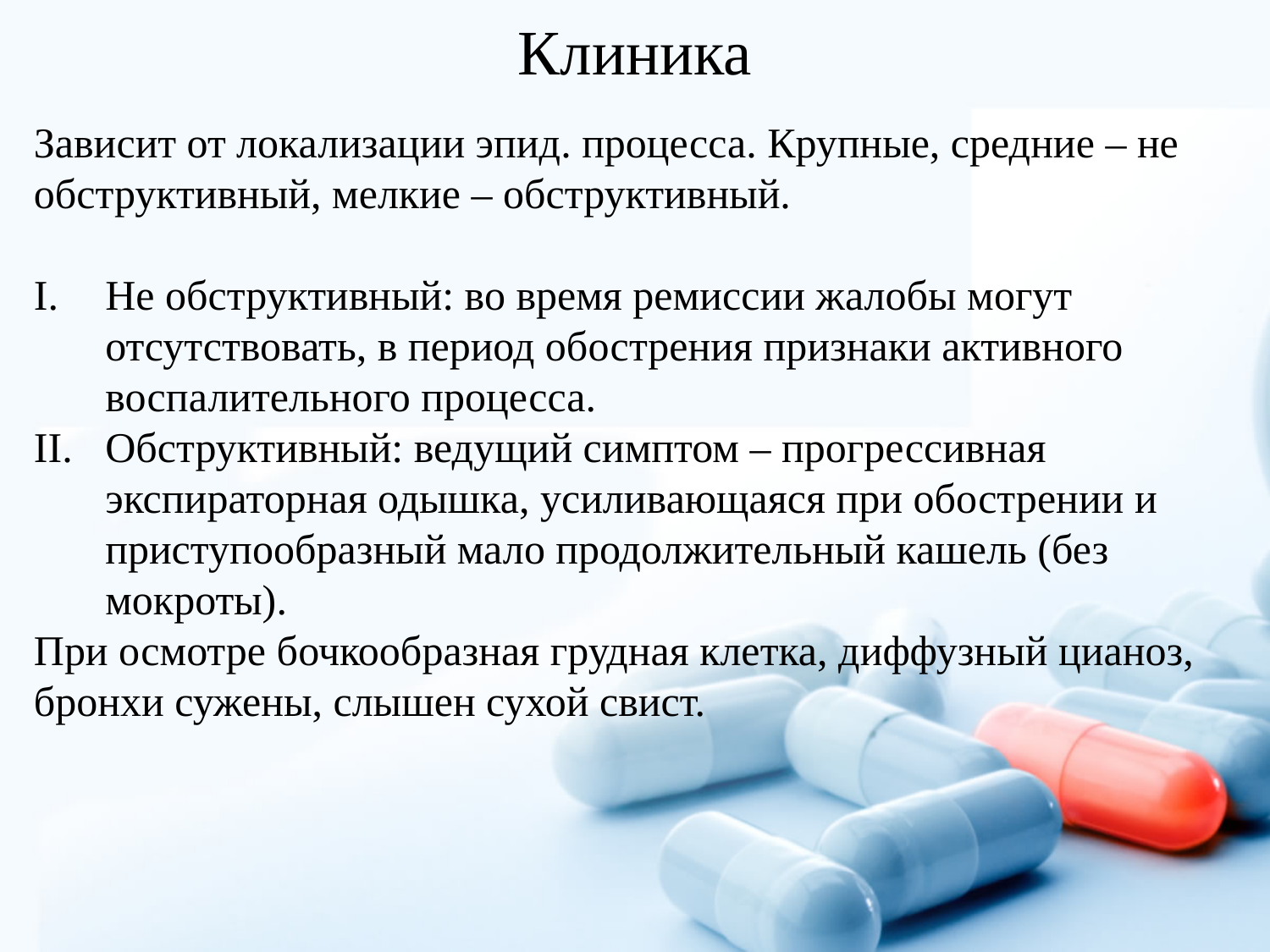

# Клиника
Зависит от локализации эпид. процесса. Крупные, средние – не обструктивный, мелкие – обструктивный.

Не обструктивный: во время ремиссии жалобы могут отсутствовать, в период обострения признаки активного воспалительного процесса.
Обструктивный: ведущий симптом – прогрессивная экспираторная одышка, усиливающаяся при обострении и приступообразный мало продолжительный кашель (без мокроты).
При осмотре бочкообразная грудная клетка, диффузный цианоз, бронхи сужены, слышен сухой свист.